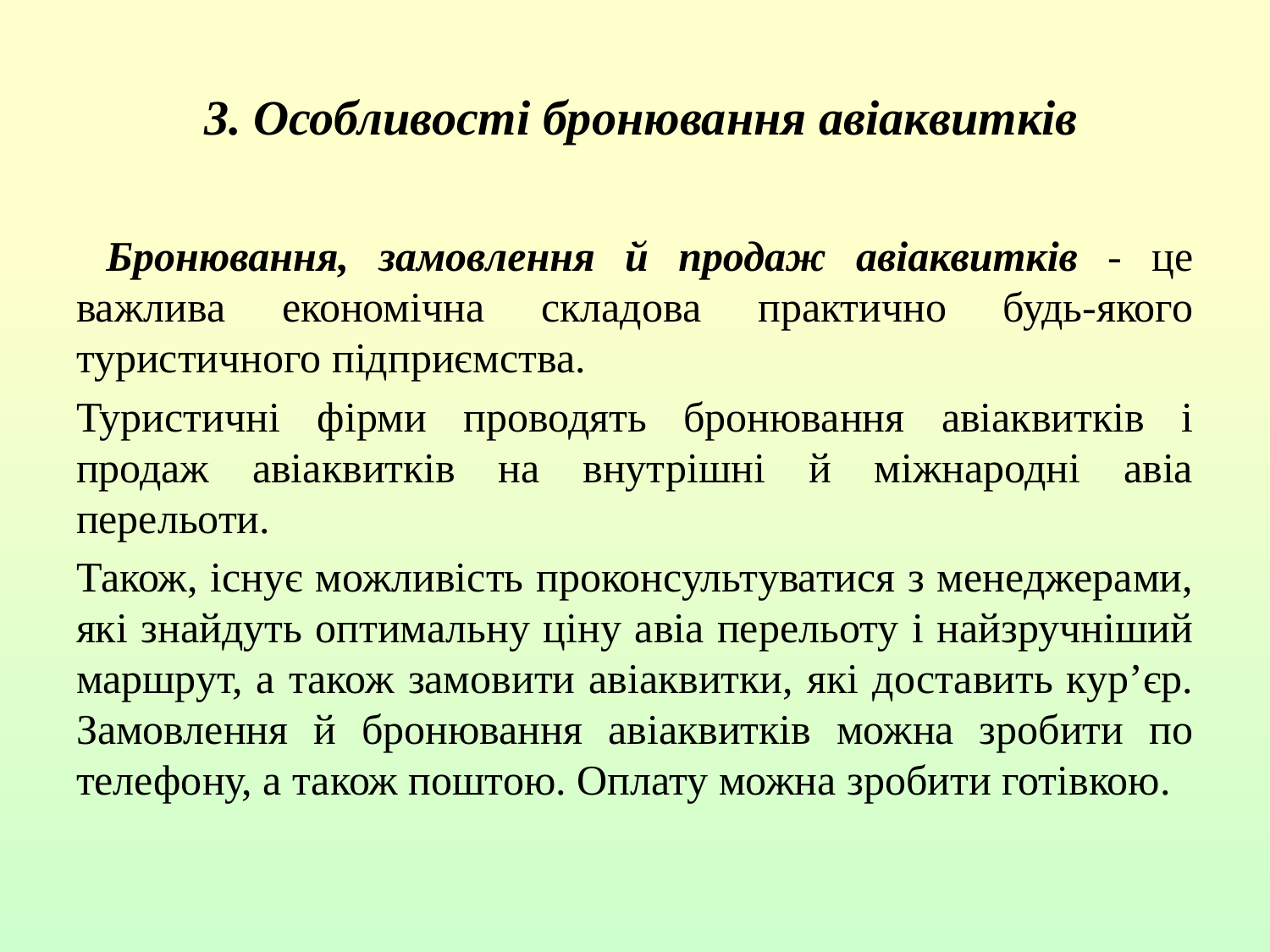

# 3. Особливості бронювання авіаквитків
 Бронювання, замовлення й продаж авіаквитків - це важлива економічна складова практично будь-якого туристичного підприємства.
Туристичні фірми проводять бронювання авіаквитків і продаж авіаквитків на внутрішні й міжнародні авіа перельоти.
Також, існує можливість проконсультуватися з менеджерами, які знайдуть оптимальну ціну авіа перельоту і найзручніший маршрут, а також замовити авіаквитки, які доставить кур’єр. Замовлення й бронювання авіаквитків можна зробити по телефону, а також поштою. Оплату можна зробити готівкою.